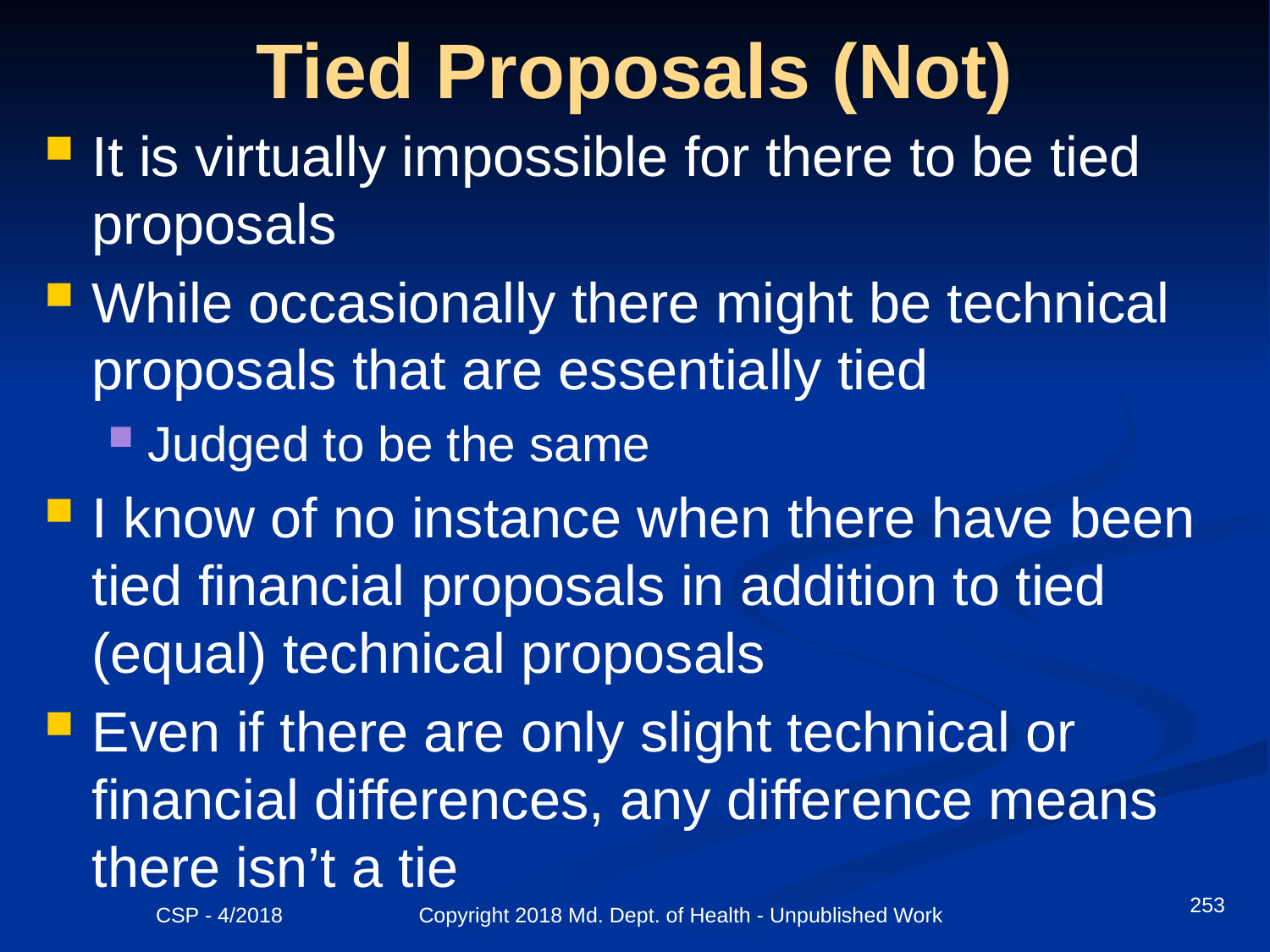

# Tied Proposals (Not)
It is virtually impossible for there to be tied proposals
While occasionally there might be technical proposals that are essentially tied
Judged to be the same
I know of no instance when there have been tied financial proposals in addition to tied (equal) technical proposals
Even if there are only slight technical or financial differences, any difference means there isn’t a tie
253
CSP - 4/2018                       Copyright 2018 Md. Dept. of Health - Unpublished Work